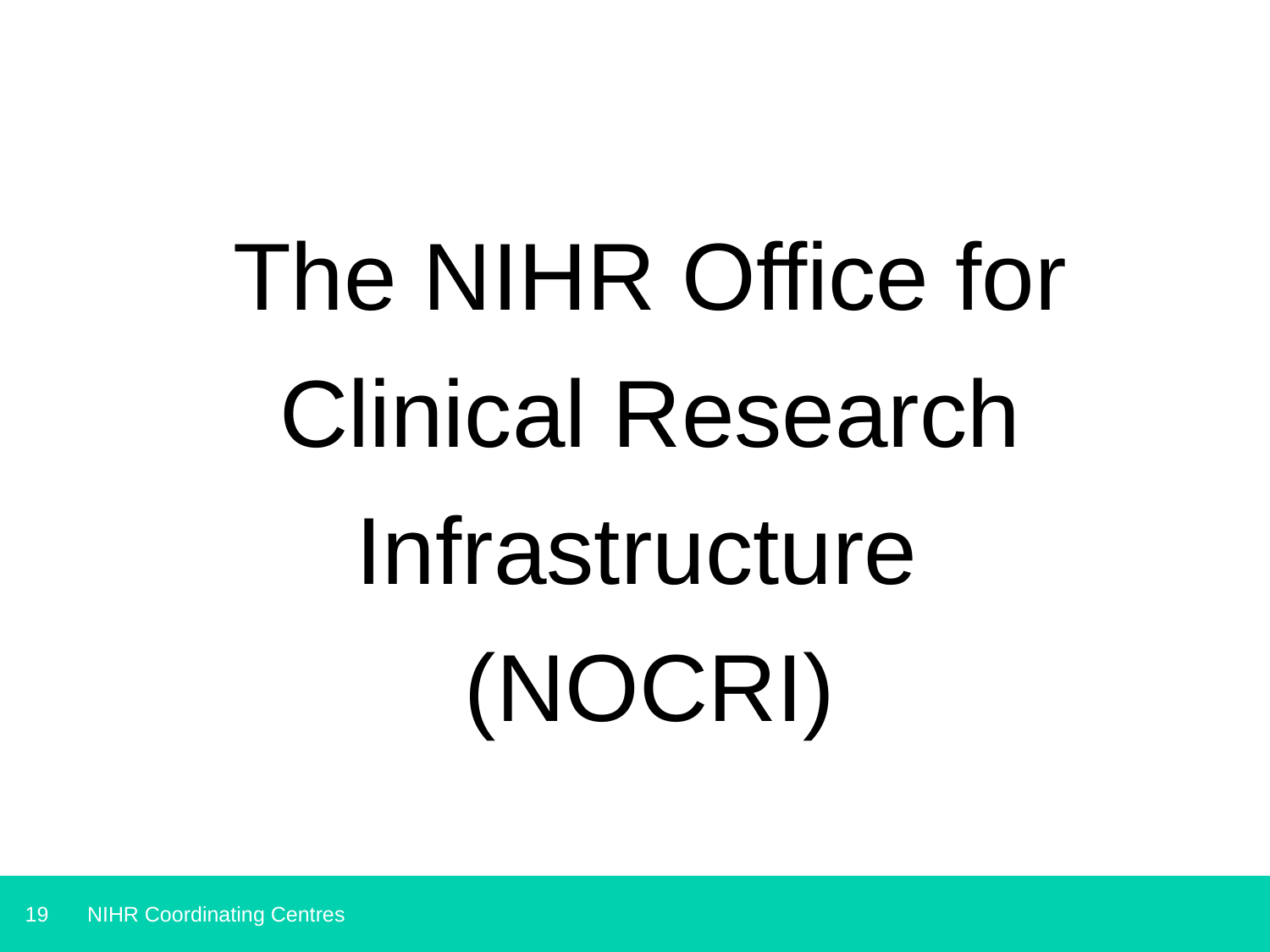

The NIHR Office for Clinical Research Infrastructure
(NOCRI)
NIHR Coordinating Centres